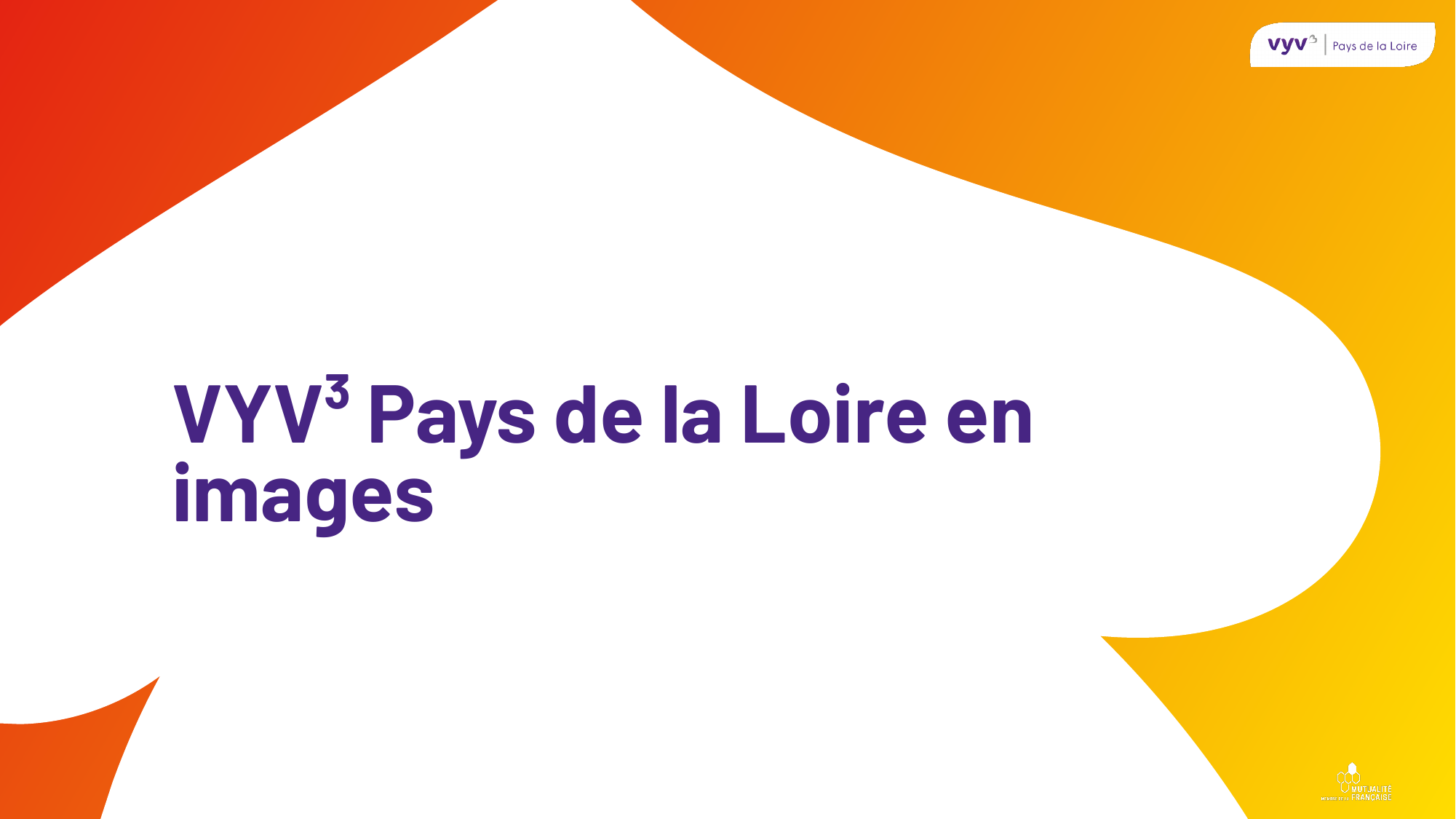

# VYV³ Pays de la Loire en images